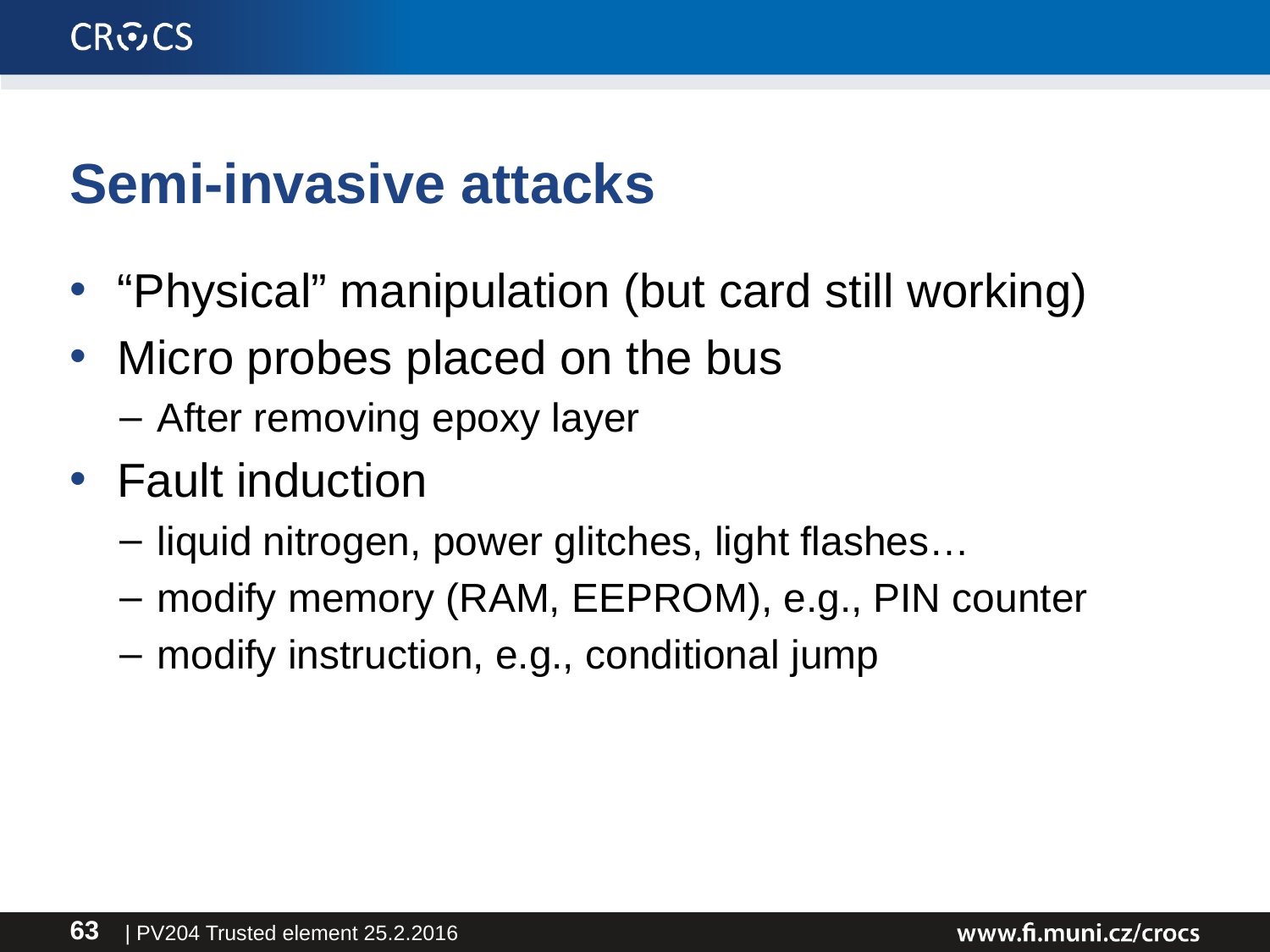

# Semi-invasive attacks
“Physical” manipulation (but card still working)
Micro probes placed on the bus
After removing epoxy layer
Fault induction
liquid nitrogen, power glitches, light flashes…
modify memory (RAM, EEPROM), e.g., PIN counter
modify instruction, e.g., conditional jump
| PV204 Trusted element 25.2.2016
63